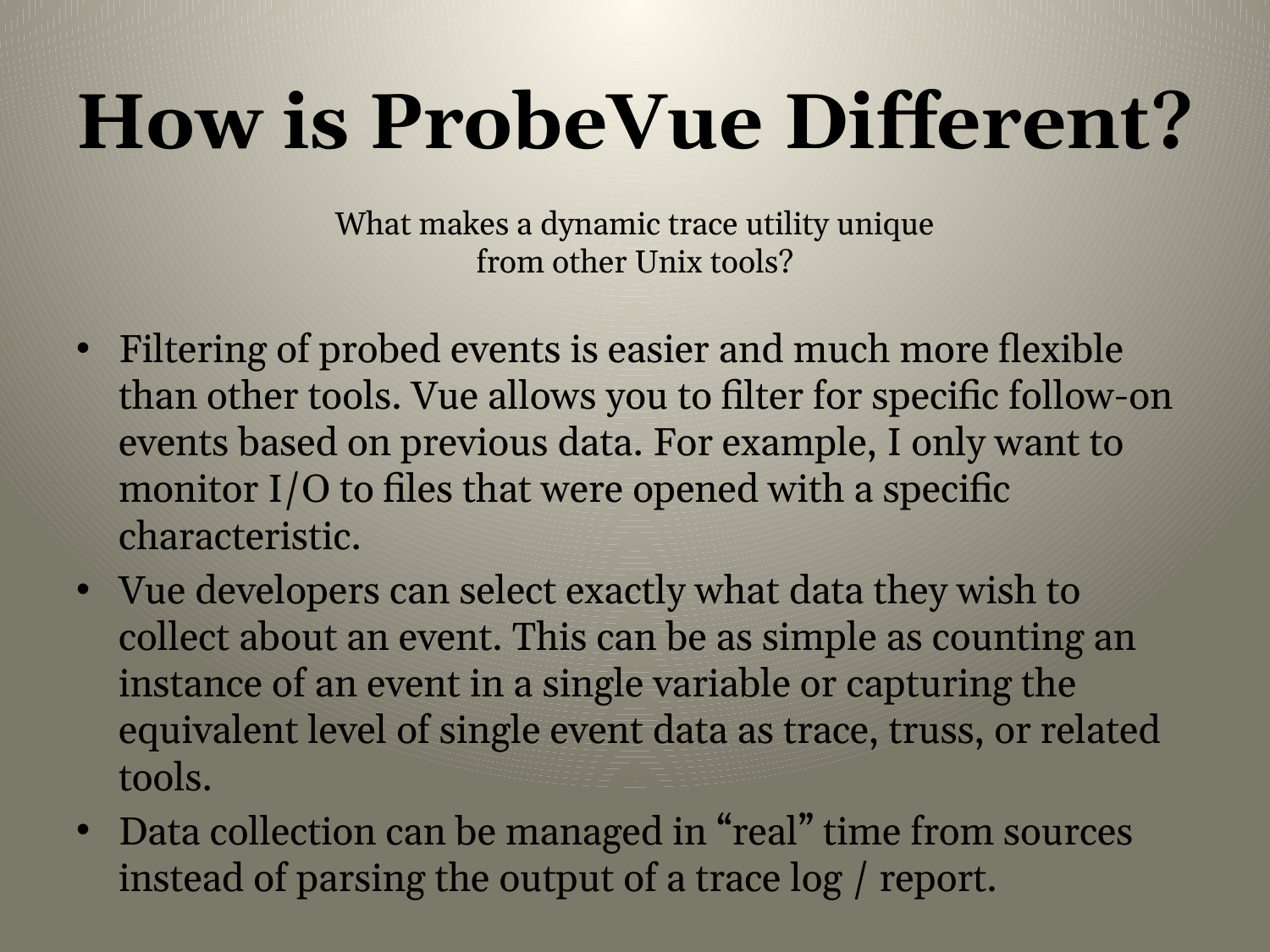

# How is ProbeVue Different?
What makes a dynamic trace utility unique from other Unix tools?
Filtering of probed events is easier and much more flexible than other tools. Vue allows you to filter for specific follow-on events based on previous data. For example, I only want to monitor I/O to files that were opened with a specific characteristic.
Vue developers can select exactly what data they wish to collect about an event. This can be as simple as counting an instance of an event in a single variable or capturing the equivalent level of single event data as trace, truss, or related tools.
Data collection can be managed in “real” time from sources instead of parsing the output of a trace log / report.